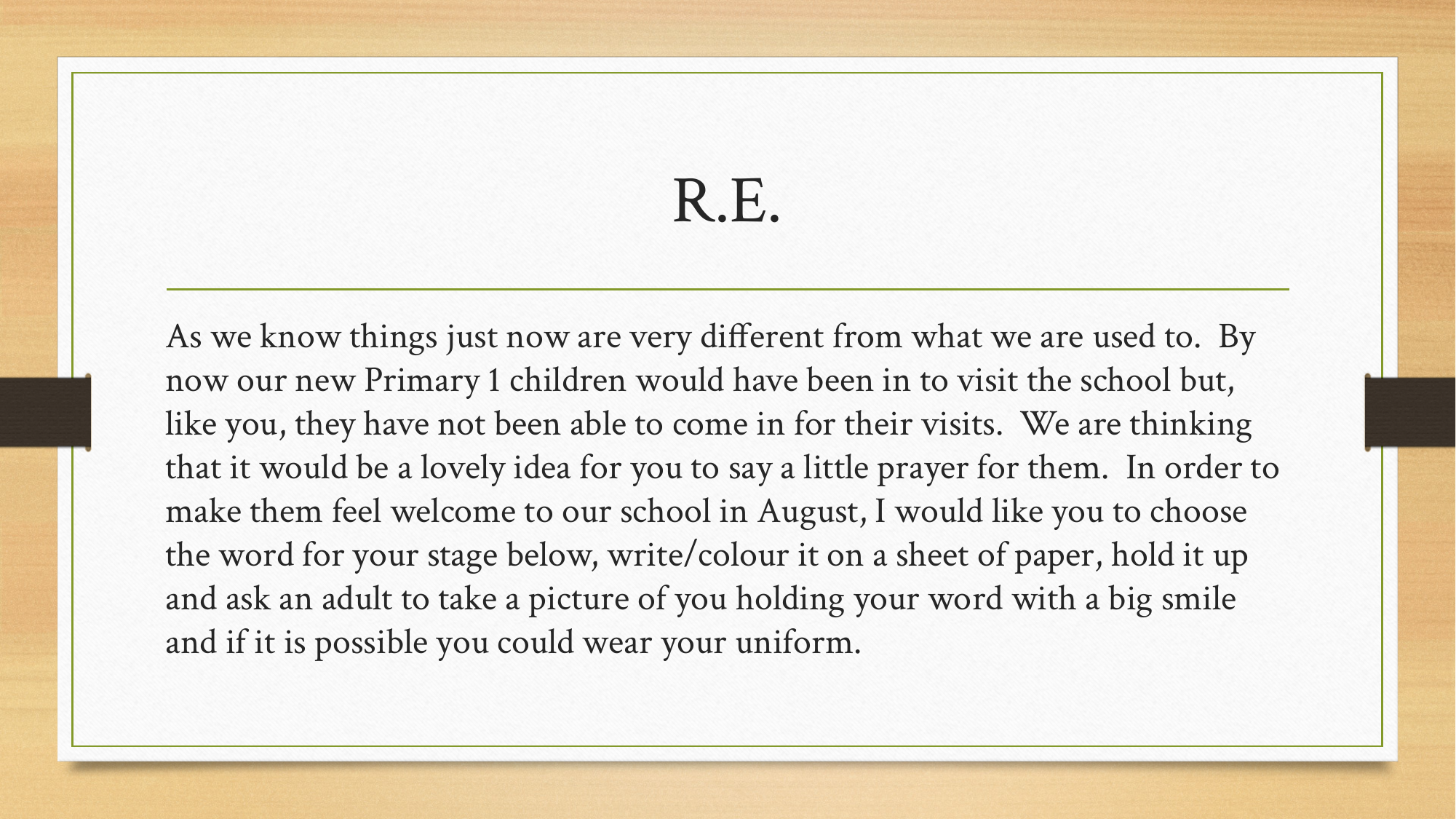

# R.E.
As we know things just now are very different from what we are used to.  By now our new Primary 1 children would have been in to visit the school but, like you, they have not been able to come in for their visits.  We are thinking that it would be a lovely idea for you to say a little prayer for them.  In order to make them feel welcome to our school in August, I would like you to choose the word for your stage below, write/colour it on a sheet of paper, hold it up and ask an adult to take a picture of you holding your word with a big smile and if it is possible you could wear your uniform.